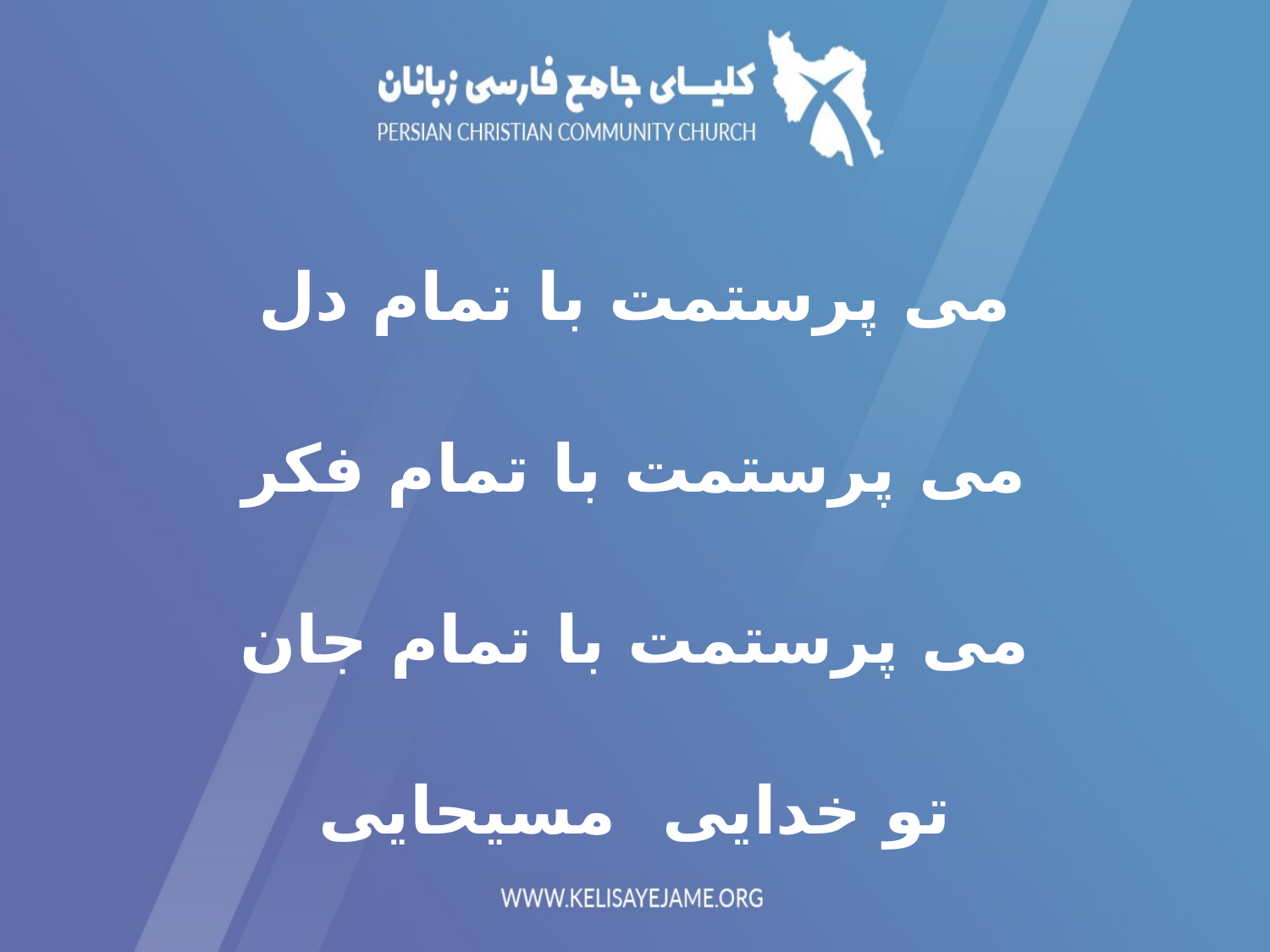

می‌ پرستمت با تمام دل‌
می‌ پرستمت با تمام فکر
می‌ پرستمت با تمام جان
تو خدایی  مسیحایی